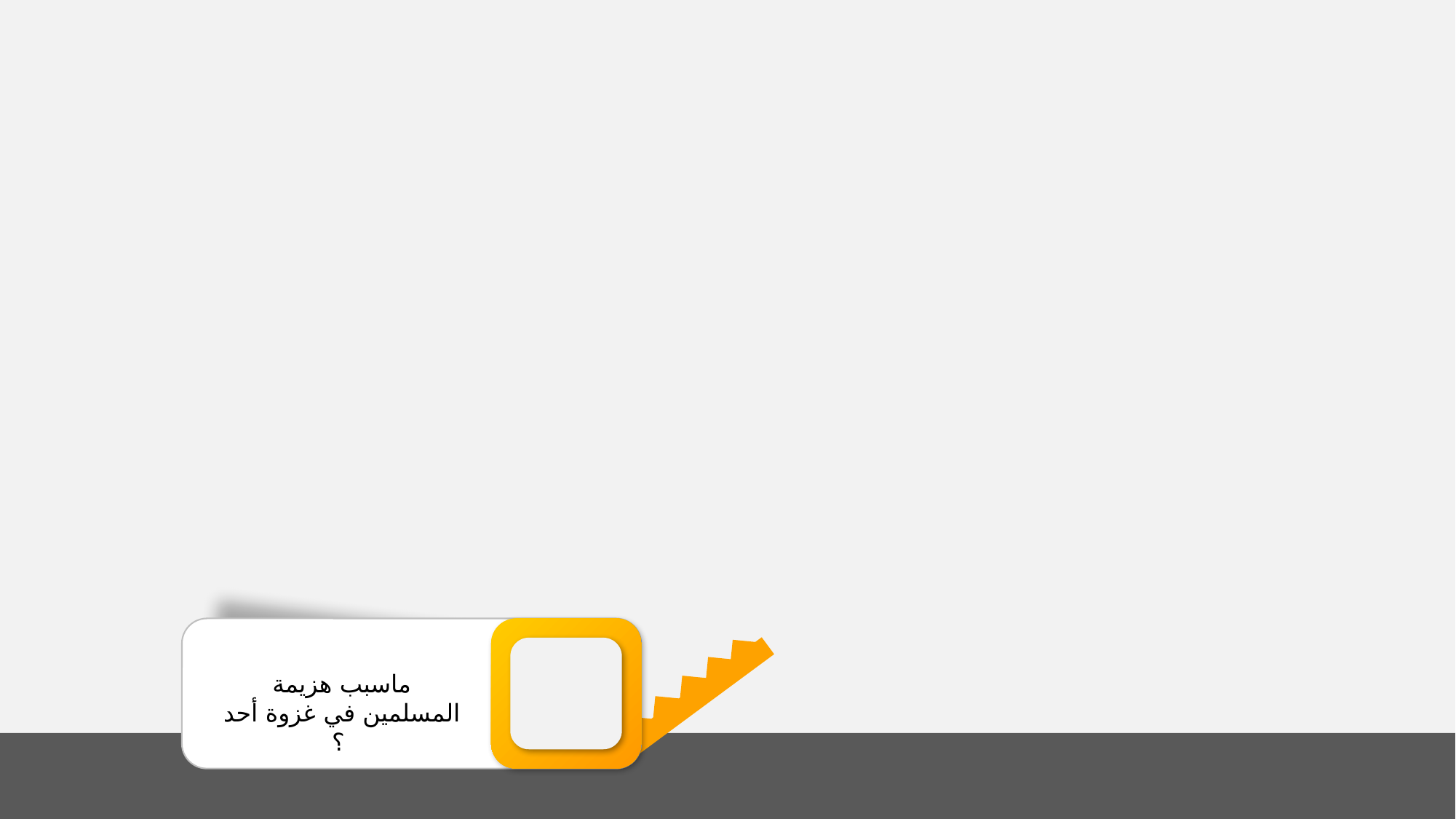

ماسبب هزيمة المسلمين في غزوة أحد ؟